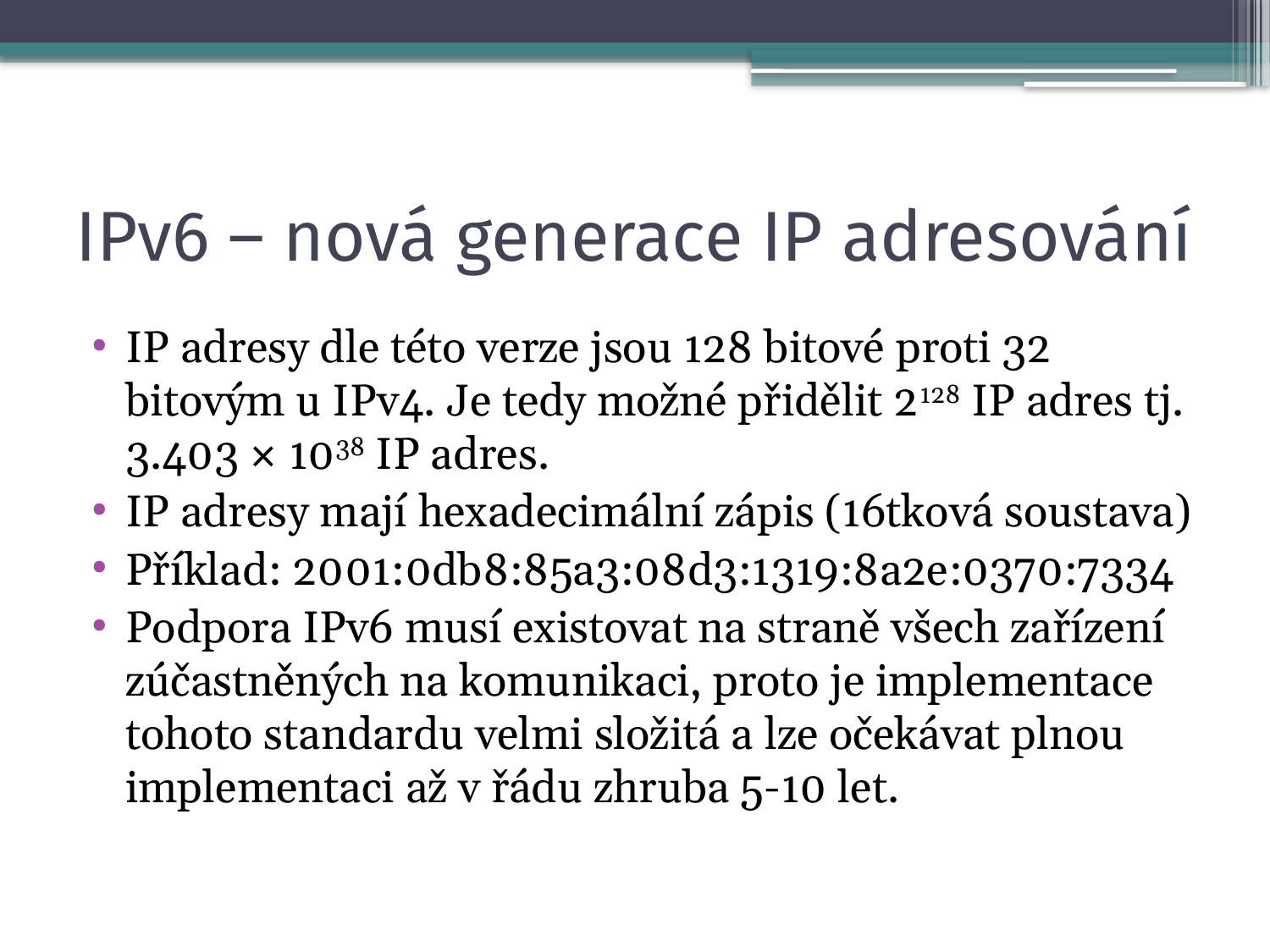

# IPv6 – nová generace IP adresování
IP adresy dle této verze jsou 128 bitové proti 32 bitovým u IPv4. Je tedy možné přidělit 2128 IP adres tj. 3.403 × 1038 IP adres.
IP adresy mají hexadecimální zápis (16tková soustava)
Příklad: 2001:0db8:85a3:08d3:1319:8a2e:0370:7334
Podpora IPv6 musí existovat na straně všech zařízení zúčastněných na komunikaci, proto je implementace tohoto standardu velmi složitá a lze očekávat plnou implementaci až v řádu zhruba 5-10 let.